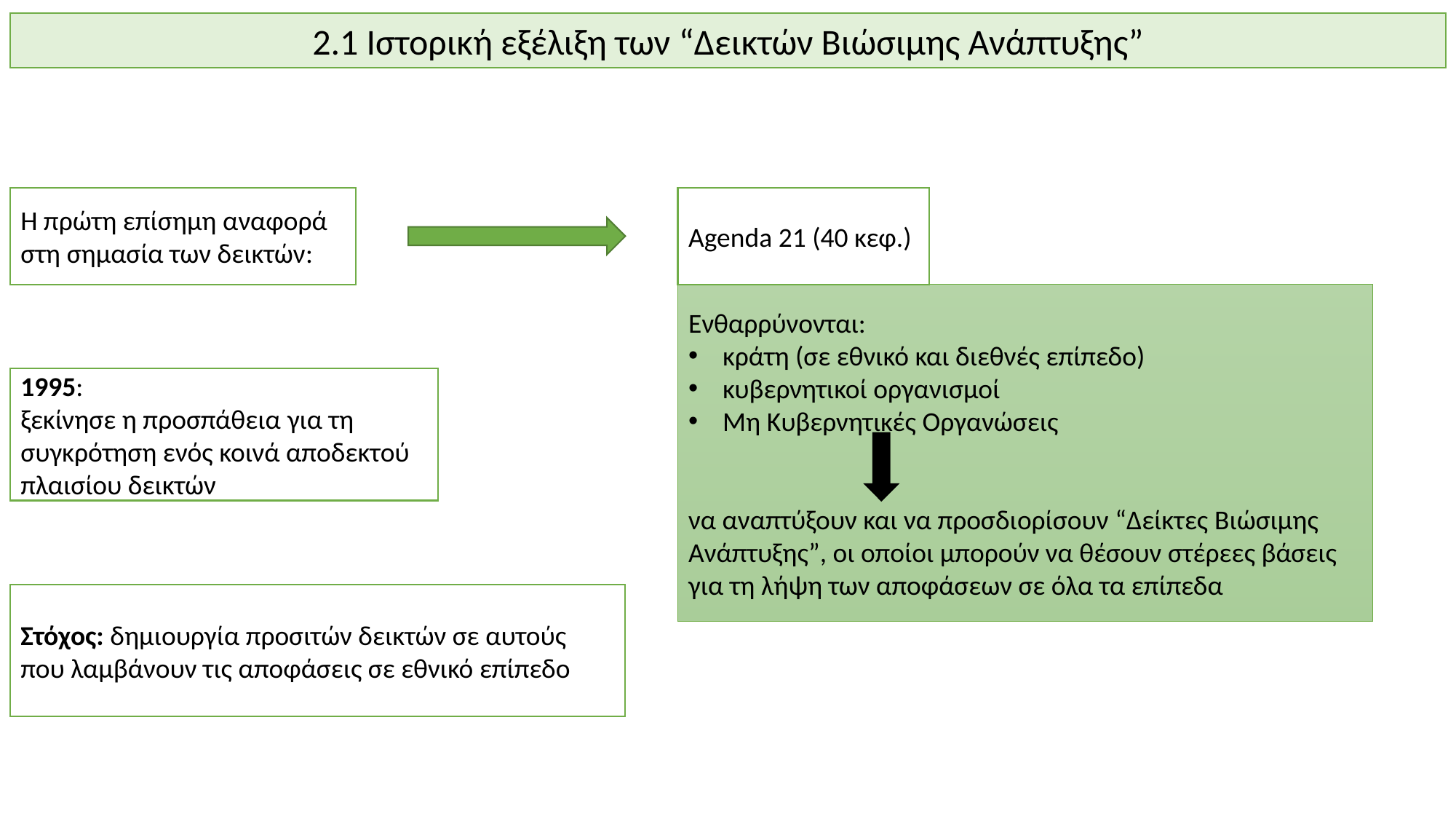

2.1 Ιστορική εξέλιξη των “Δεικτών Βιώσιμης Ανάπτυξης”
Agenda 21 (40 κεφ.)
Η πρώτη επίσημη αναφορά στη σημασία των δεικτών:

Ενθαρρύνονται:
κράτη (σε εθνικό και διεθνές επίπεδο)
κυβερνητικοί οργανισμοί
Μη Κυβερνητικές Οργανώσεις

να αναπτύξουν και να προσδιορίσουν “Δείκτες Bιώσιμης Aνάπτυξης”, οι οποίοι μπορούν να θέσουν στέρεες βάσεις για τη λήψη των αποφάσεων σε όλα τα επίπεδα
1995:
ξεκίνησε η προσπάθεια για τη συγκρότηση ενός κοινά αποδεκτού πλαισίου δεικτών

Στόχος: δημιουργία προσιτών δεικτών σε αυτούς που λαμβάνουν τις αποφάσεις σε εθνικό επίπεδο